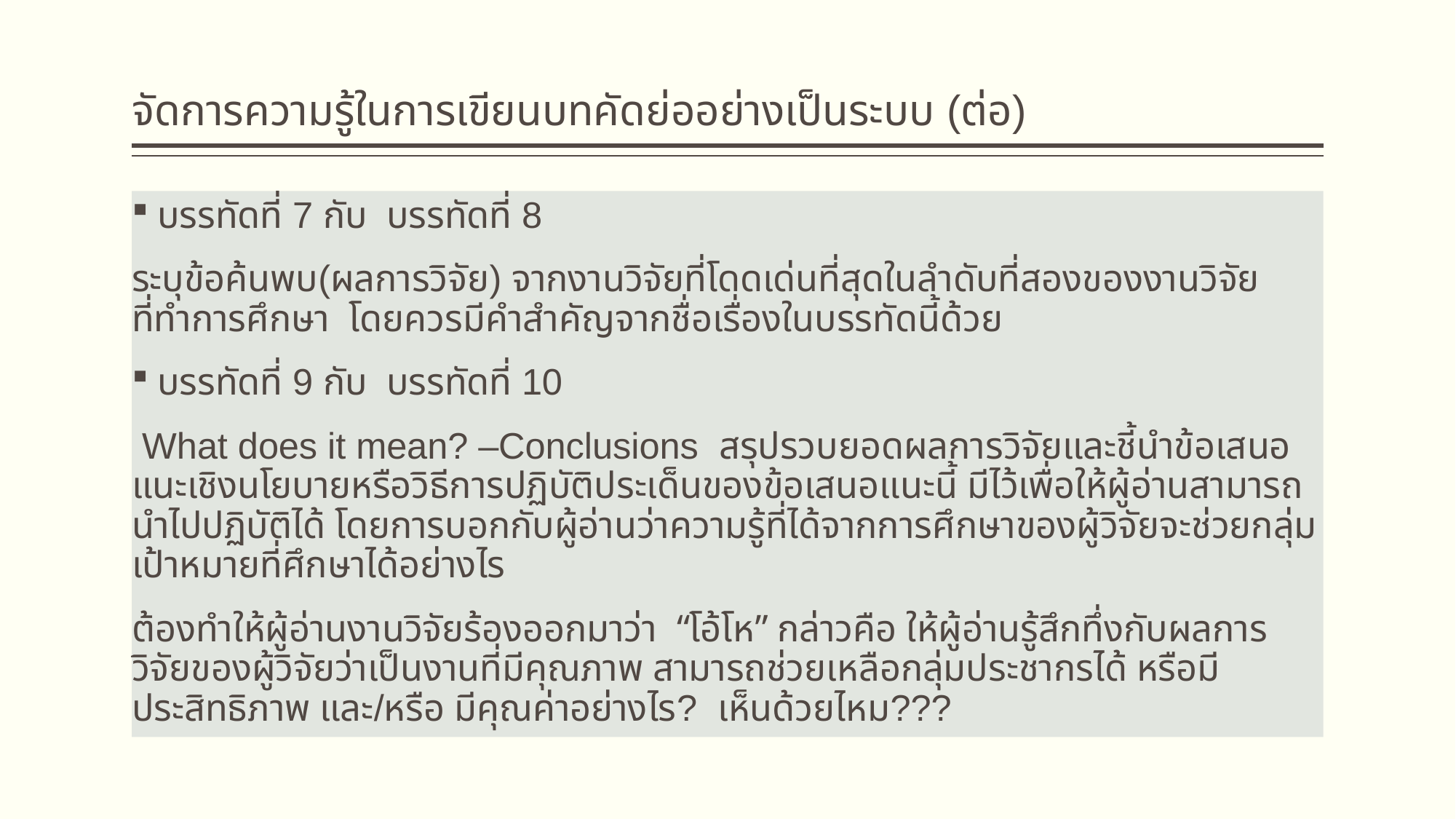

# จัดการความรู้ในการเขียนบทคัดย่ออย่างเป็นระบบ (ต่อ)
บรรทัดที่ 7 กับ  บรรทัดที่ 8
ระบุข้อค้นพบ(ผลการวิจัย) จากงานวิจัยที่โดดเด่นที่สุดในลำดับที่สองของงานวิจัยที่ทำการศึกษา  โดยควรมีคำสำคัญจากชื่อเรื่องในบรรทัดนี้ด้วย
บรรทัดที่ 9 กับ  บรรทัดที่ 10
 What does it mean? –Conclusions  สรุปรวบยอดผลการวิจัยและชี้นำข้อเสนอแนะเชิงนโยบายหรือวิธีการปฏิบัติประเด็นของข้อเสนอแนะนี้ มีไว้เพื่อให้ผู้อ่านสามารถนำไปปฏิบัติได้ โดยการบอกกับผู้อ่านว่าความรู้ที่ได้จากการศึกษาของผู้วิจัยจะช่วยกลุ่มเป้าหมายที่ศึกษาได้อย่างไร
ต้องทำให้ผู้อ่านงานวิจัยร้องออกมาว่า  “โอ้โห” กล่าวคือ ให้ผู้อ่านรู้สึกทึ่งกับผลการวิจัยของผู้วิจัยว่าเป็นงานที่มีคุณภาพ สามารถช่วยเหลือกลุ่มประชากรได้ หรือมีประสิทธิภาพ และ/หรือ มีคุณค่าอย่างไร?  เห็นด้วยไหม???